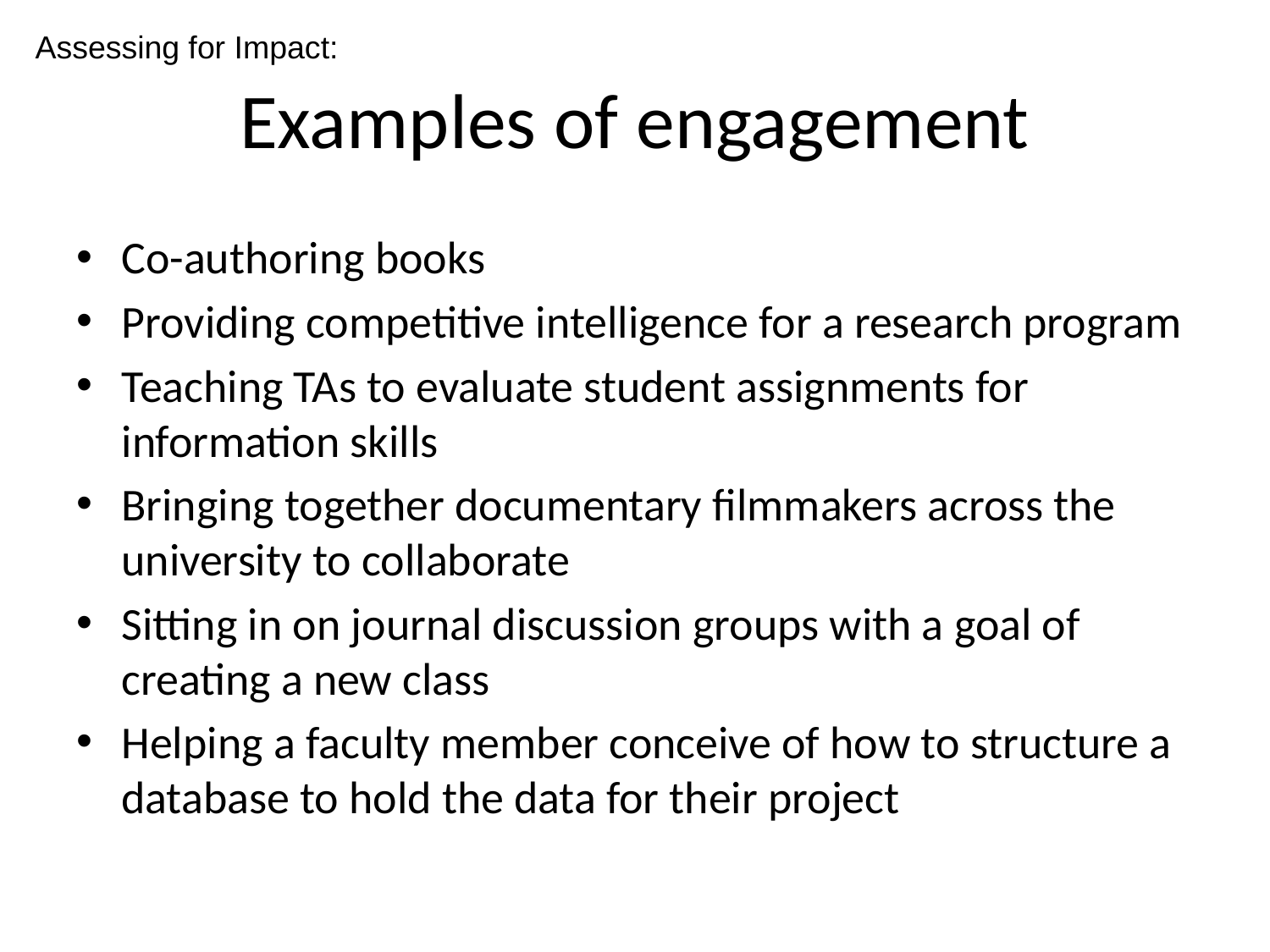

Assessing for Impact:
# Examples of engagement
Co-authoring books
Providing competitive intelligence for a research program
Teaching TAs to evaluate student assignments for information skills
Bringing together documentary filmmakers across the university to collaborate
Sitting in on journal discussion groups with a goal of creating a new class
Helping a faculty member conceive of how to structure a database to hold the data for their project